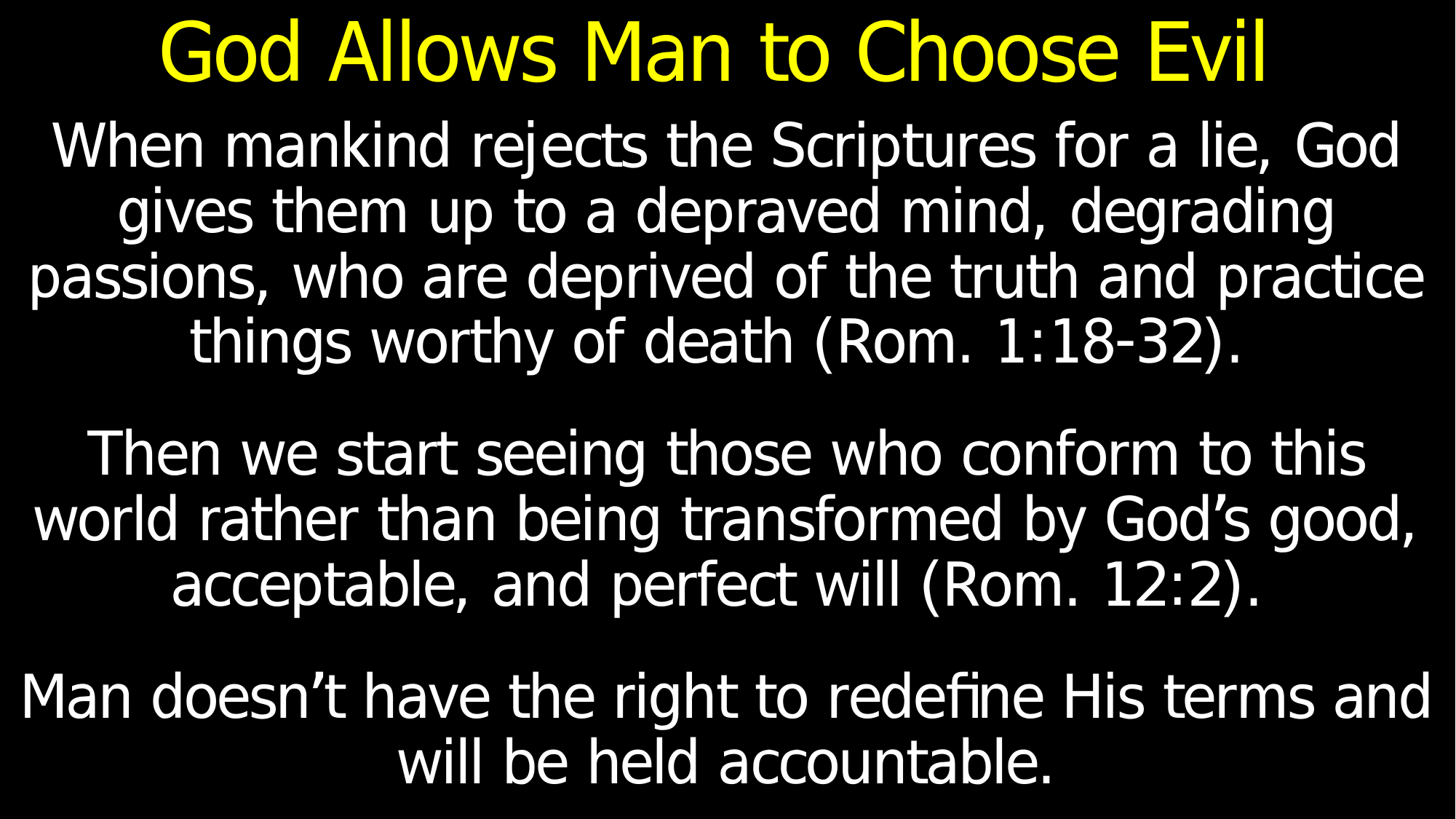

# God Allows Man to Choose Evil
When mankind rejects the Scriptures for a lie, God gives them up to a depraved mind, degrading passions, who are deprived of the truth and practice things worthy of death (Rom. 1:18-32).

Then we start seeing those who conform to this world rather than being transformed by God’s good, acceptable, and perfect will (Rom. 12:2).

Man doesn’t have the right to redefine His terms and will be held accountable.